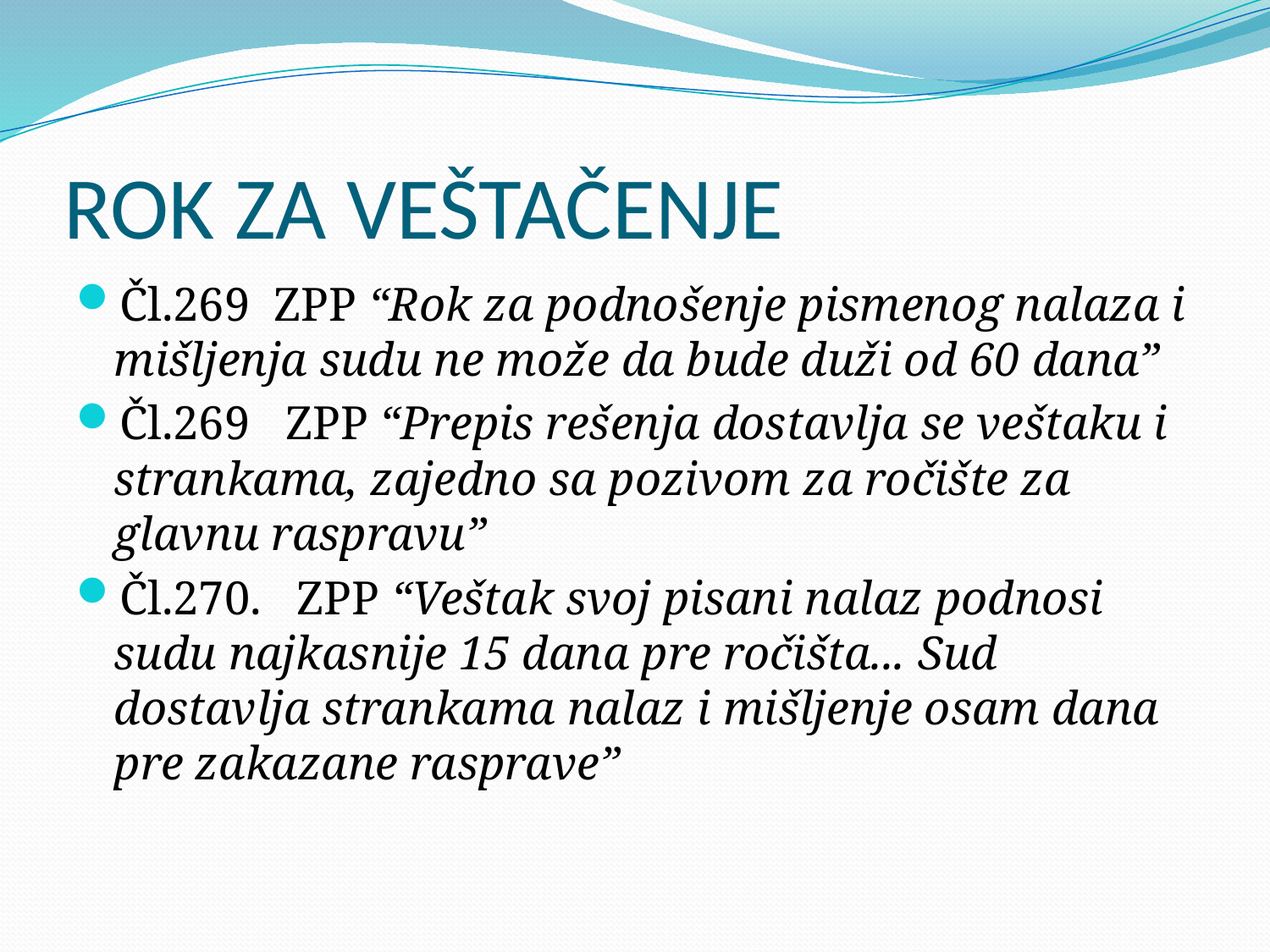

# ROK ZA VEŠTAČENJE
Čl.269  ZPP “Rok za podnošenje pismenog nalaza i mišljenja sudu ne može da bude duži od 60 dana”
Čl.269   ZPP “Prepis rešenja dostavlja se veštaku i strankama, zajedno sa pozivom za ročište za glavnu raspravu”
Čl.270.   ZPP “Veštak svoj pisani nalaz podnosi sudu najkasnije 15 dana pre ročišta... Sud dostavlja strankama nalaz i mišljenje osam dana pre zakazane rasprave”